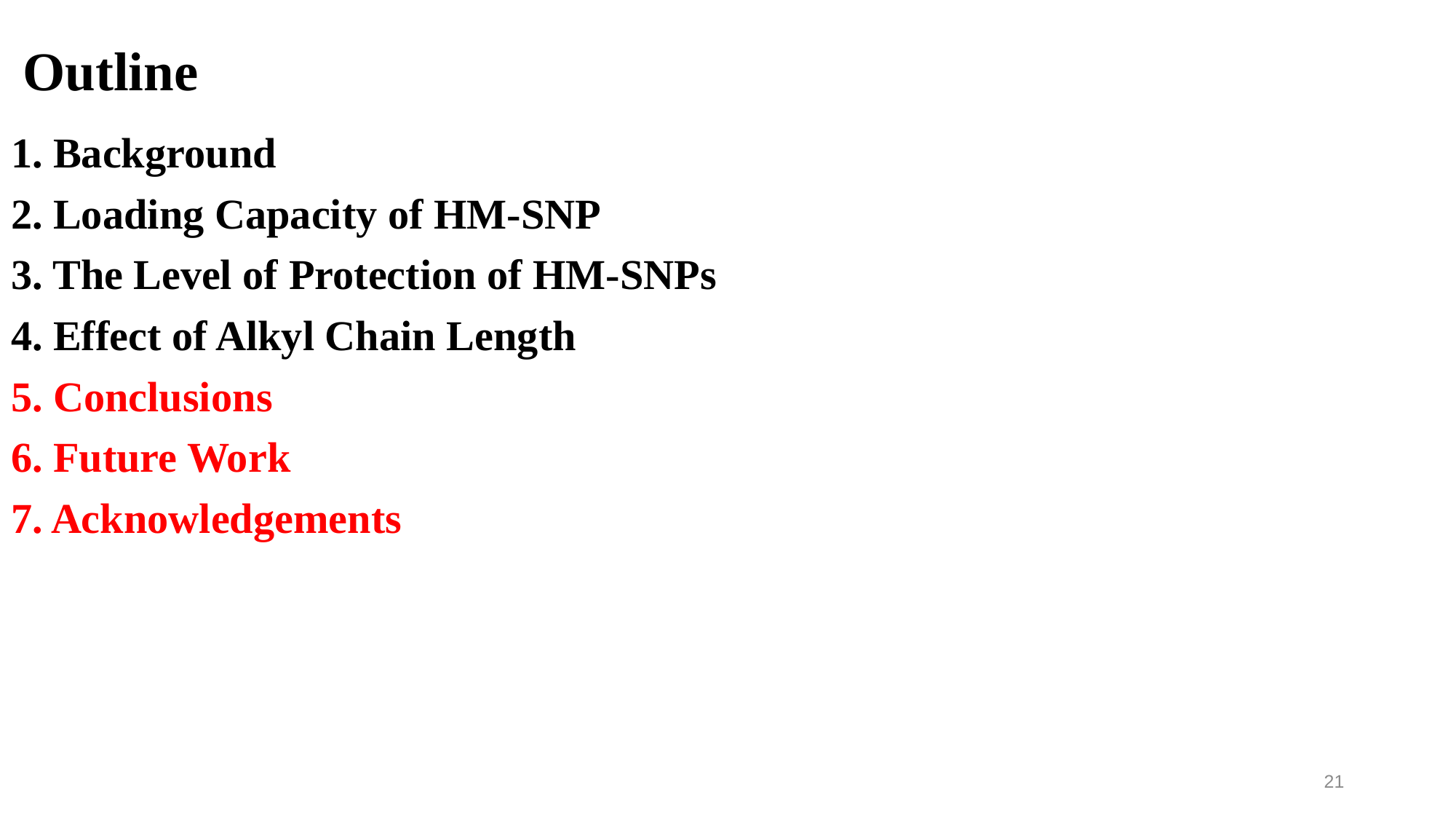

# Outline
1. Background
2. Loading Capacity of HM-SNP
3. The Level of Protection of HM-SNPs
4. Effect of Alkyl Chain Length
5. Conclusions
6. Future Work
7. Acknowledgements
21